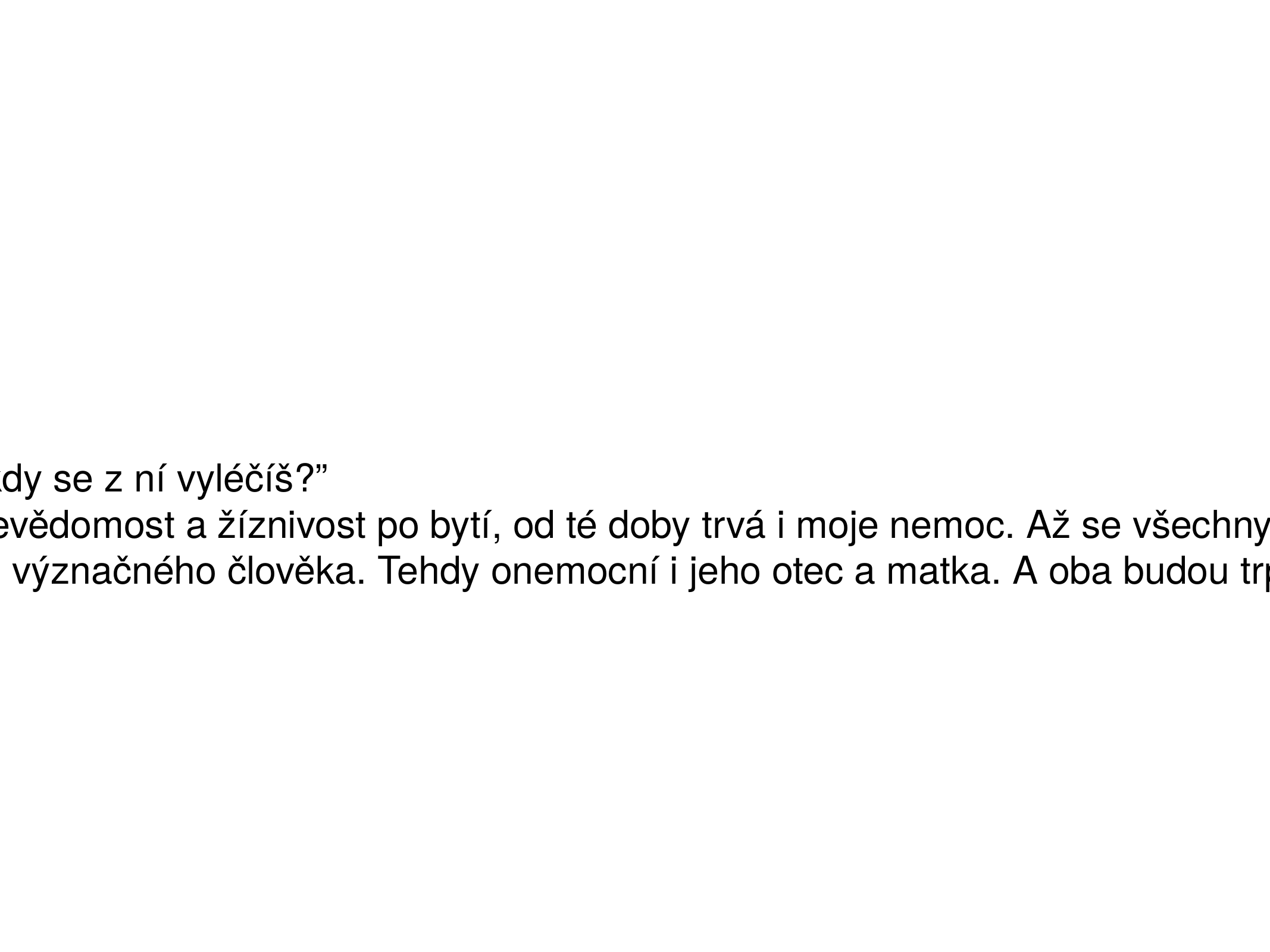

Původ nemoci I

“Odkud, pane, pochází ta tvoje nemoc, jak dlouho už trvá a kdy se z ní vyléčíš?”
Vimalakírti odpověděl: “Od té doby, Maňdžušrí, co existuje nevědomost a žíznivost po bytí, od té doby trvá i moje nemoc. Až se všechny bytosti zbaví nemoci, tehdy se spraví i ta moje nemoc.
To máš, Maňdžušrí, jako když onemocní jediný syn nějakého význačného člověka. Tehdy onemocní i jeho otec a matka. A oba budou trpět tak dlouho, dokud se jejich syn nezbaví té nemoci. Nemoc bódhisattvů pochází z velikého soucitu.”